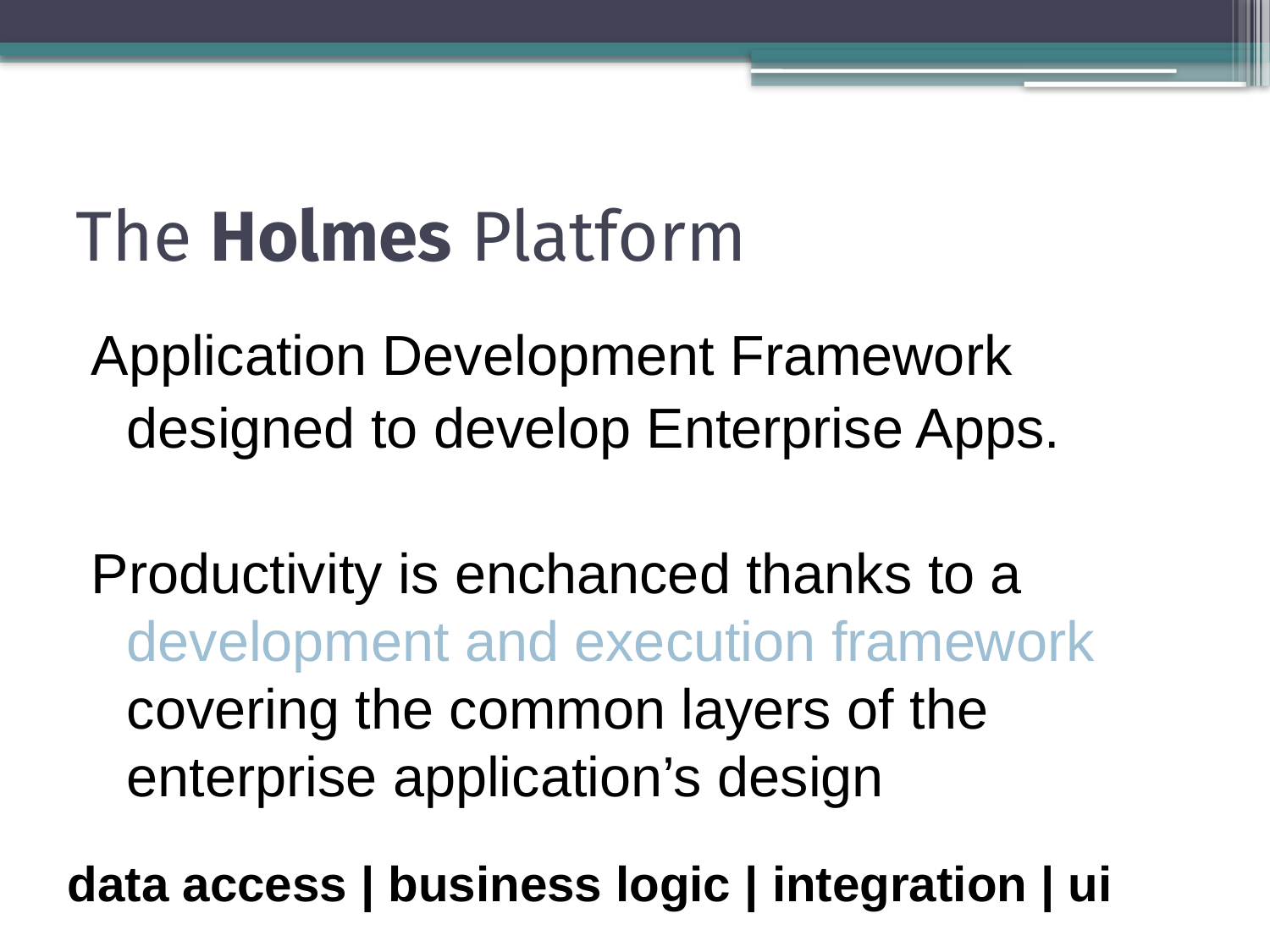

# The Holmes Platform
Application Development Framework
	designed to develop Enterprise Apps.

Productivity is enchanced thanks to a development and execution framework covering the common layers of the enterprise application’s design

data access | business logic | integration | ui